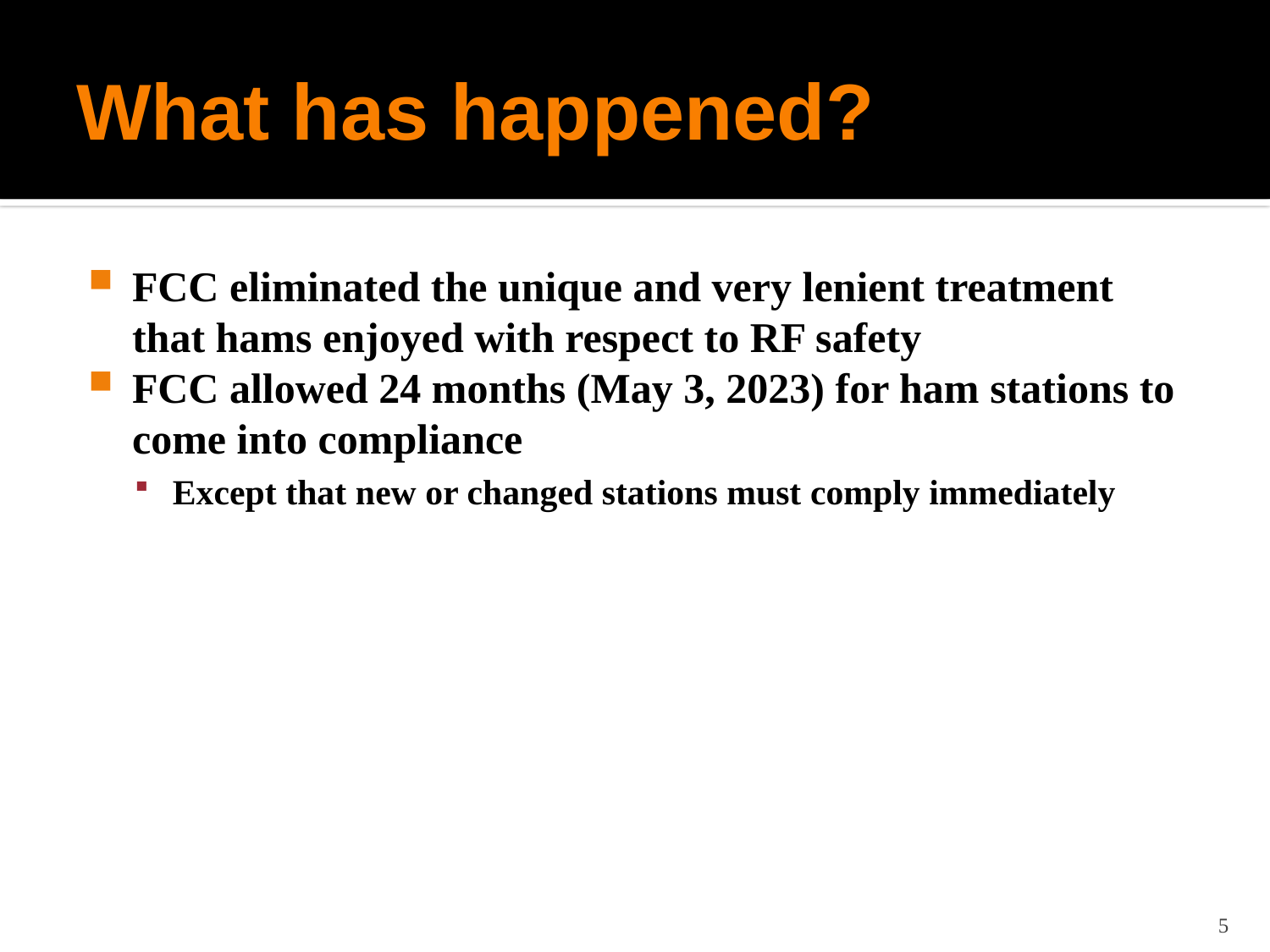

# What has happened?
FCC eliminated the unique and very lenient treatment that hams enjoyed with respect to RF safety
FCC allowed 24 months (May 3, 2023) for ham stations to come into compliance
Except that new or changed stations must comply immediately
5